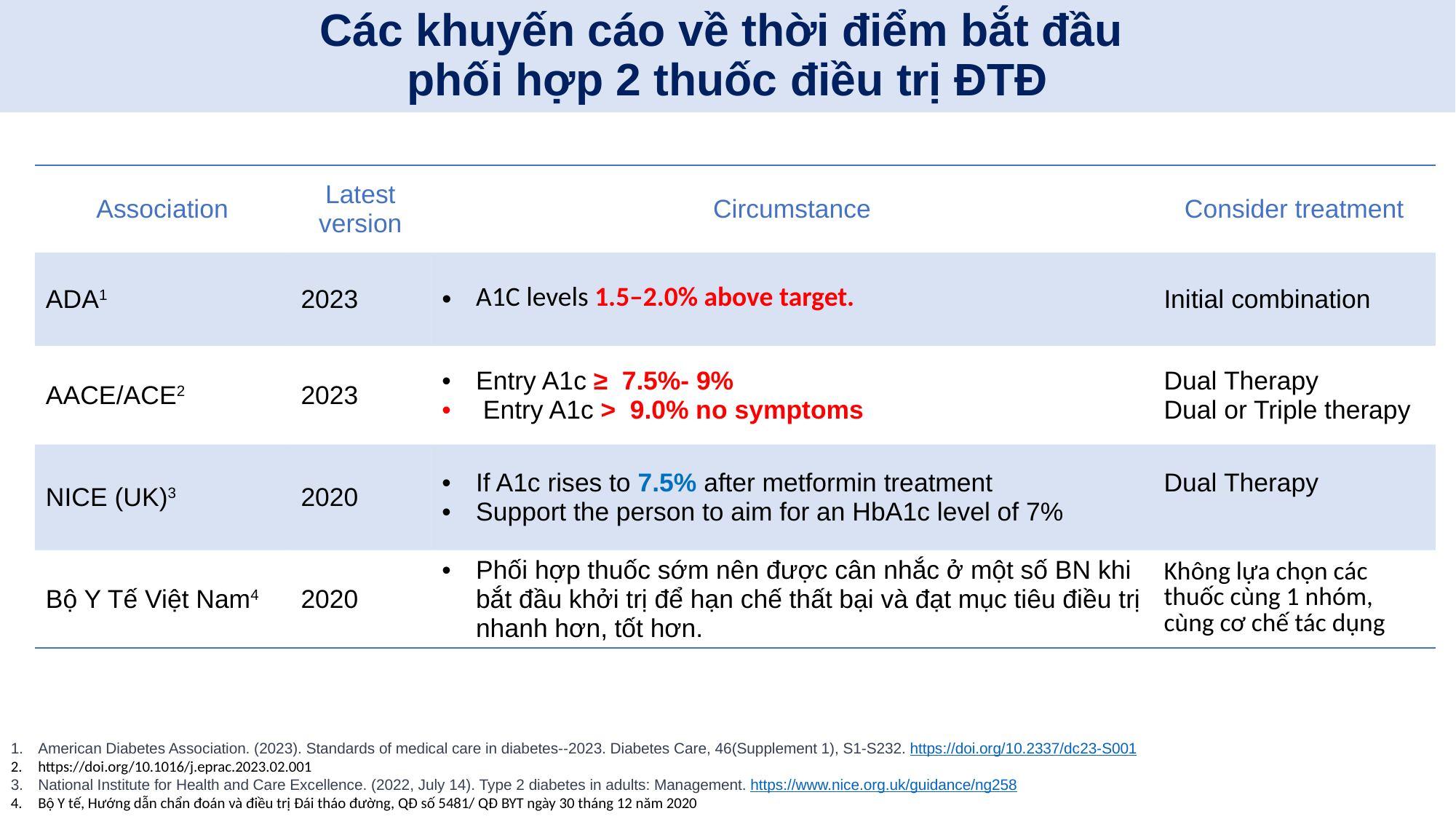

# Các khuyến cáo về thời điểm bắt đầu phối hợp 2 thuốc điều trị ĐTĐ
| Association | Latest version | Circumstance | Consider treatment |
| --- | --- | --- | --- |
| ADA1 | 2023 | A1C levels 1.5–2.0% above target. | Initial combination |
| AACE/ACE2 | 2023 | Entry A1c ≥ 7.5%- 9% Entry A1c > 9.0% no symptoms | Dual Therapy Dual or Triple therapy |
| NICE (UK)3 | 2020 | If A1c rises to 7.5% after metformin treatment Support the person to aim for an HbA1c level of 7% | Dual Therapy |
| Bộ Y Tế Việt Nam4 | 2020 | Phối hợp thuốc sớm nên được cân nhắc ở một số BN khi bắt đầu khởi trị để hạn chế thất bại và đạt mục tiêu điều trị nhanh hơn, tốt hơn. | Không lựa chọn các thuốc cùng 1 nhóm, cùng cơ chế tác dụng |
American Diabetes Association. (2023). Standards of medical care in diabetes--2023. Diabetes Care, 46(Supplement 1), S1-S232. https://doi.org/10.2337/dc23-S001
https://doi.org/10.1016/j.eprac.2023.02.001
National Institute for Health and Care Excellence. (2022, July 14). Type 2 diabetes in adults: Management. https://www.nice.org.uk/guidance/ng258
Bộ Y tế, Hướng dẫn chẩn đoán và điều trị Đái tháo đường, QĐ số 5481/ QĐ BYT ngày 30 tháng 12 năm 2020
For internal training only